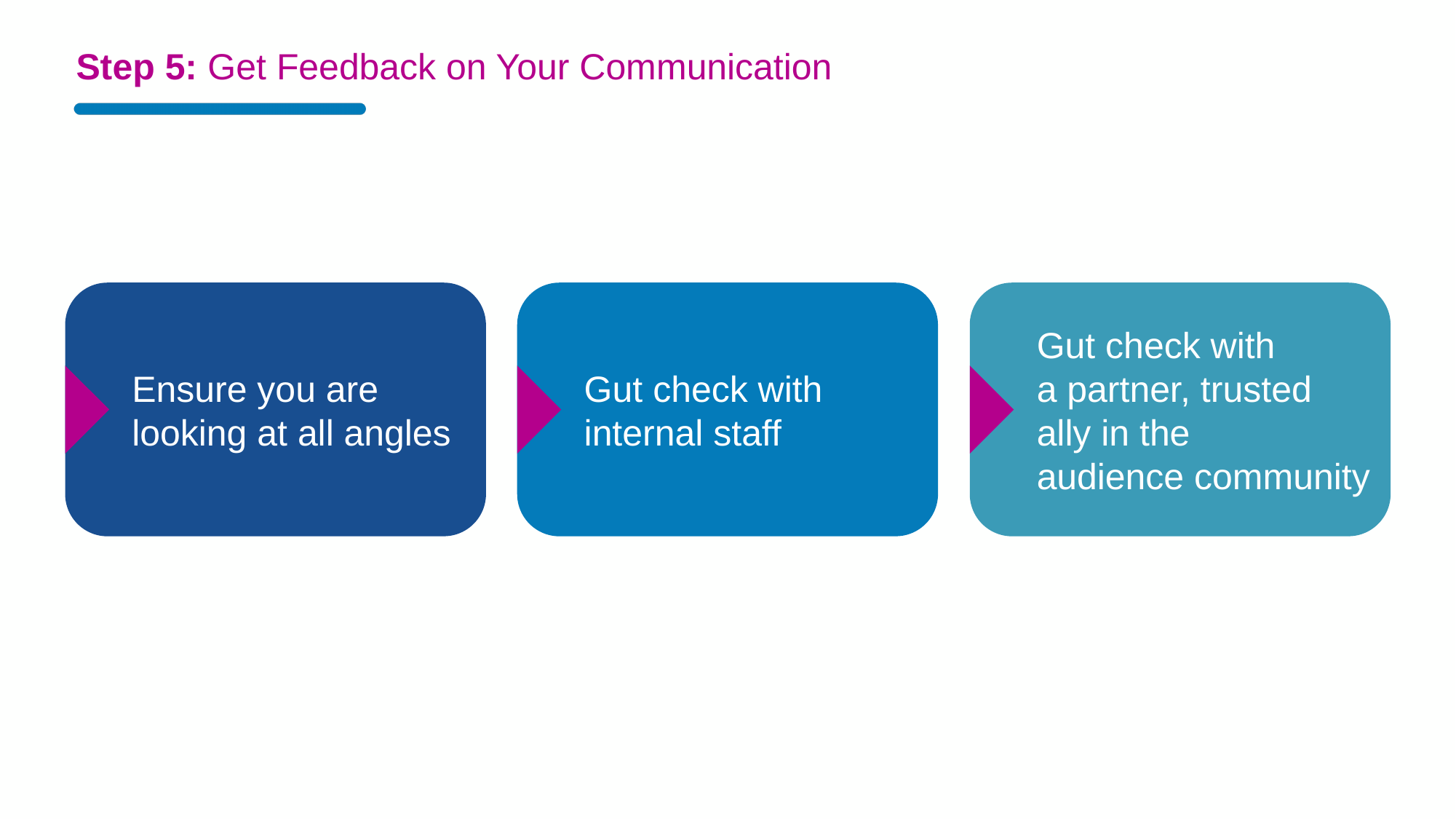

# Step 5: Get Feedback on Your Communication
Ensure you are looking at all angles

Gut check with internal staff

Gut check with
a partner, trusted
ally in the audience community